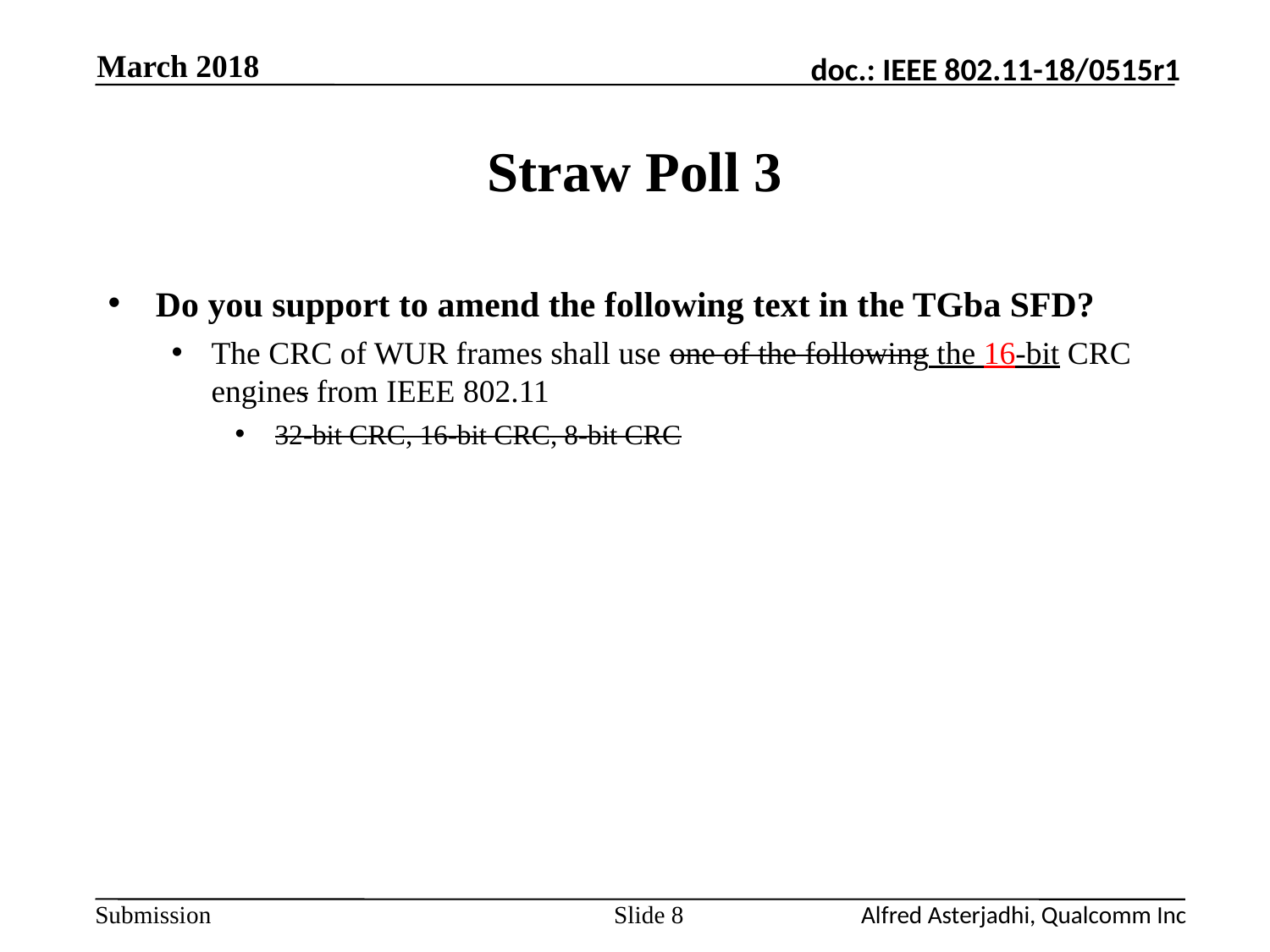

March 2018
# Straw Poll 3
Do you support to amend the following text in the TGba SFD?
The CRC of WUR frames shall use one of the following the 16-bit CRC engines from IEEE 802.11
32-bit CRC, 16-bit CRC, 8-bit CRC

Slide 8
Alfred Asterjadhi, Qualcomm Inc